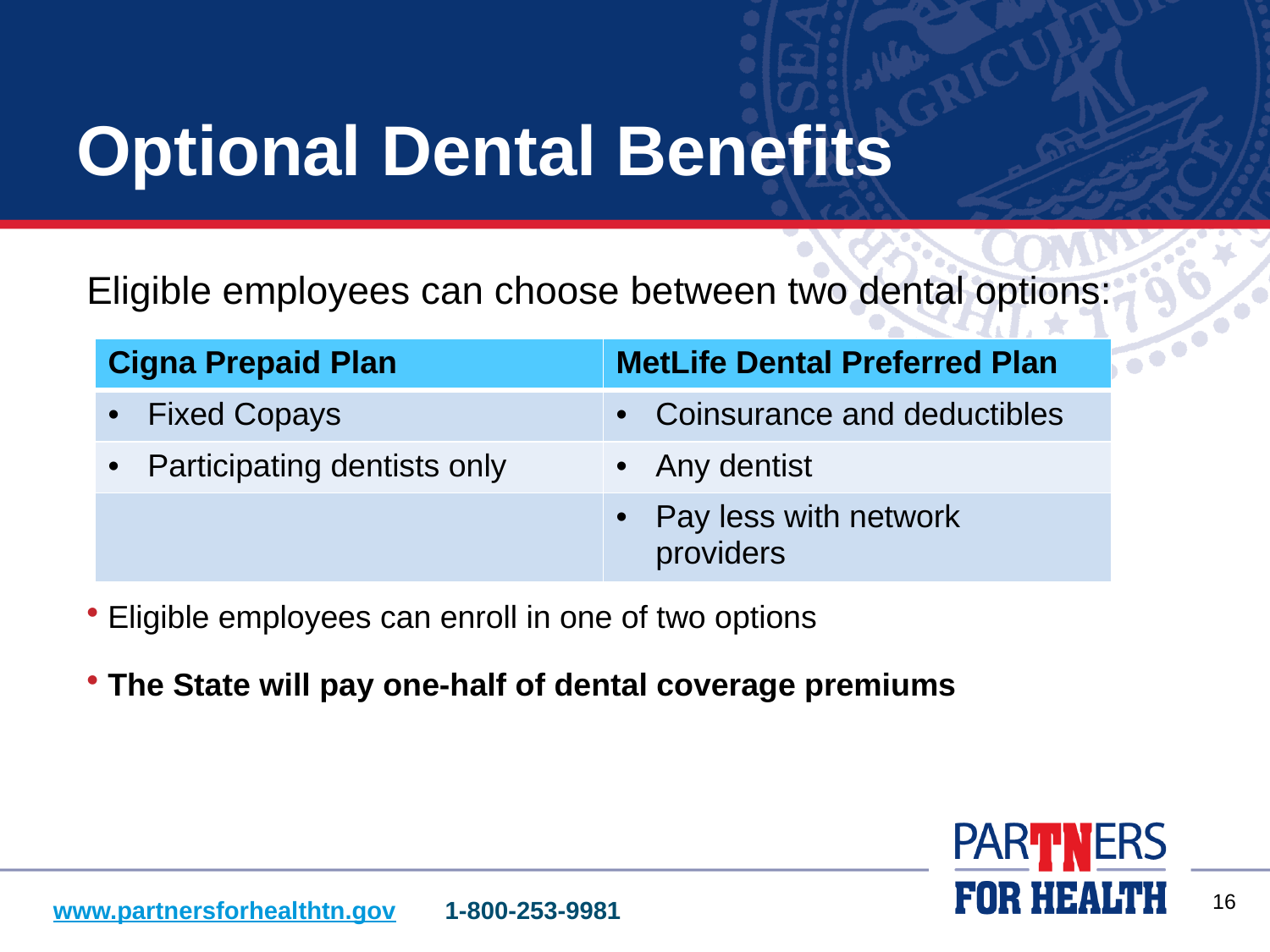

# Optional Dental Benefits
Eligible employees can choose between two dental options:

Eligible employees can enroll in one of two options
The State will pay one-half of dental coverage premiums
| Cigna Prepaid Plan | MetLife Dental Preferred Plan |
| --- | --- |
| Fixed Copays | Coinsurance and deductibles |
| Participating dentists only | Any dentist |
|  | Pay less with network providers |
16
www.partnersforhealthtn.gov       1-800-253-9981